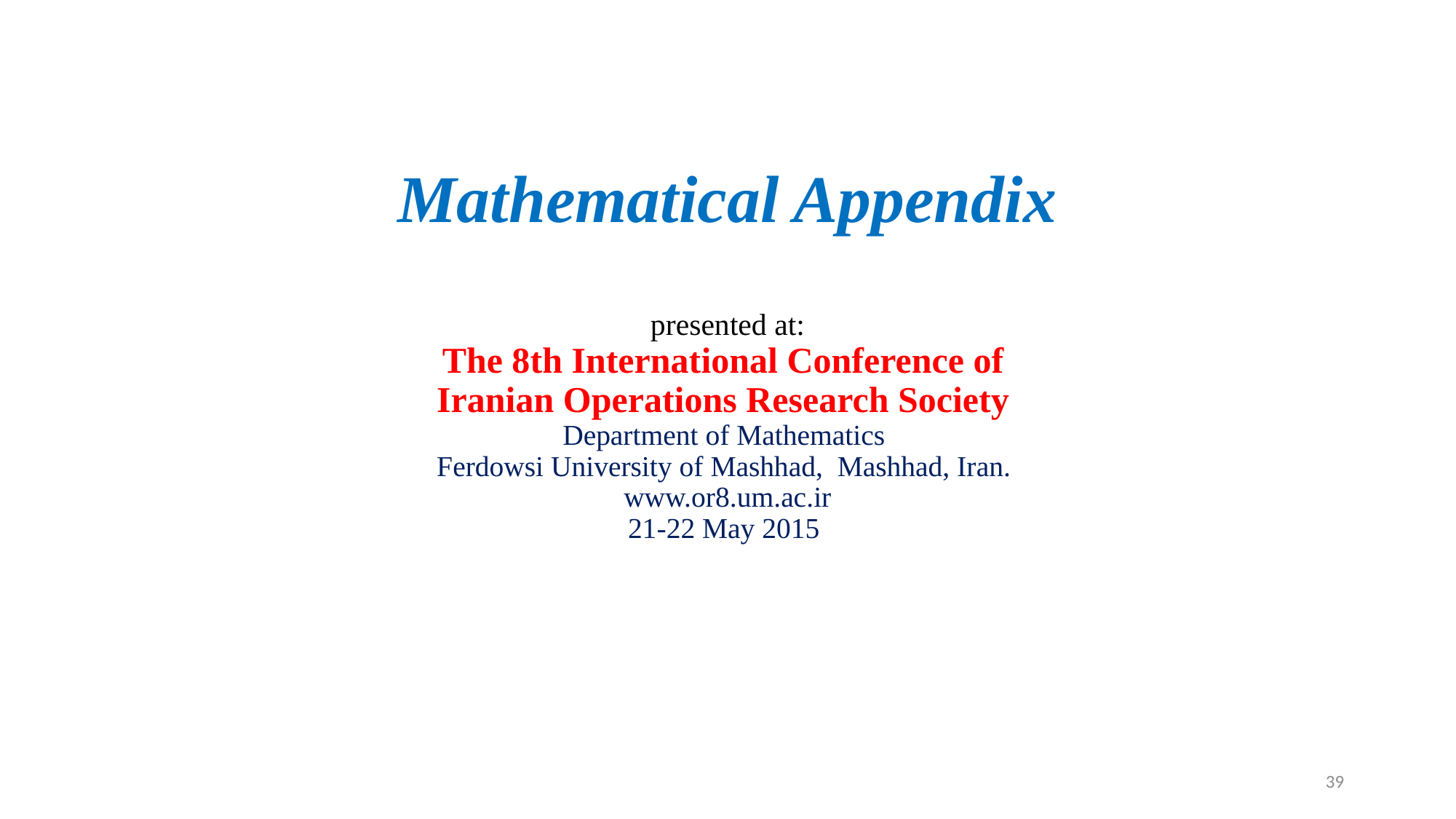

# Mathematical Appendix presented at: The 8th International Conference of  Iranian Operations Research Society Department of Mathematics Ferdowsi University of Mashhad,  Mashhad, Iran. www.or8.um.ac.ir 21-22 May 2015
39